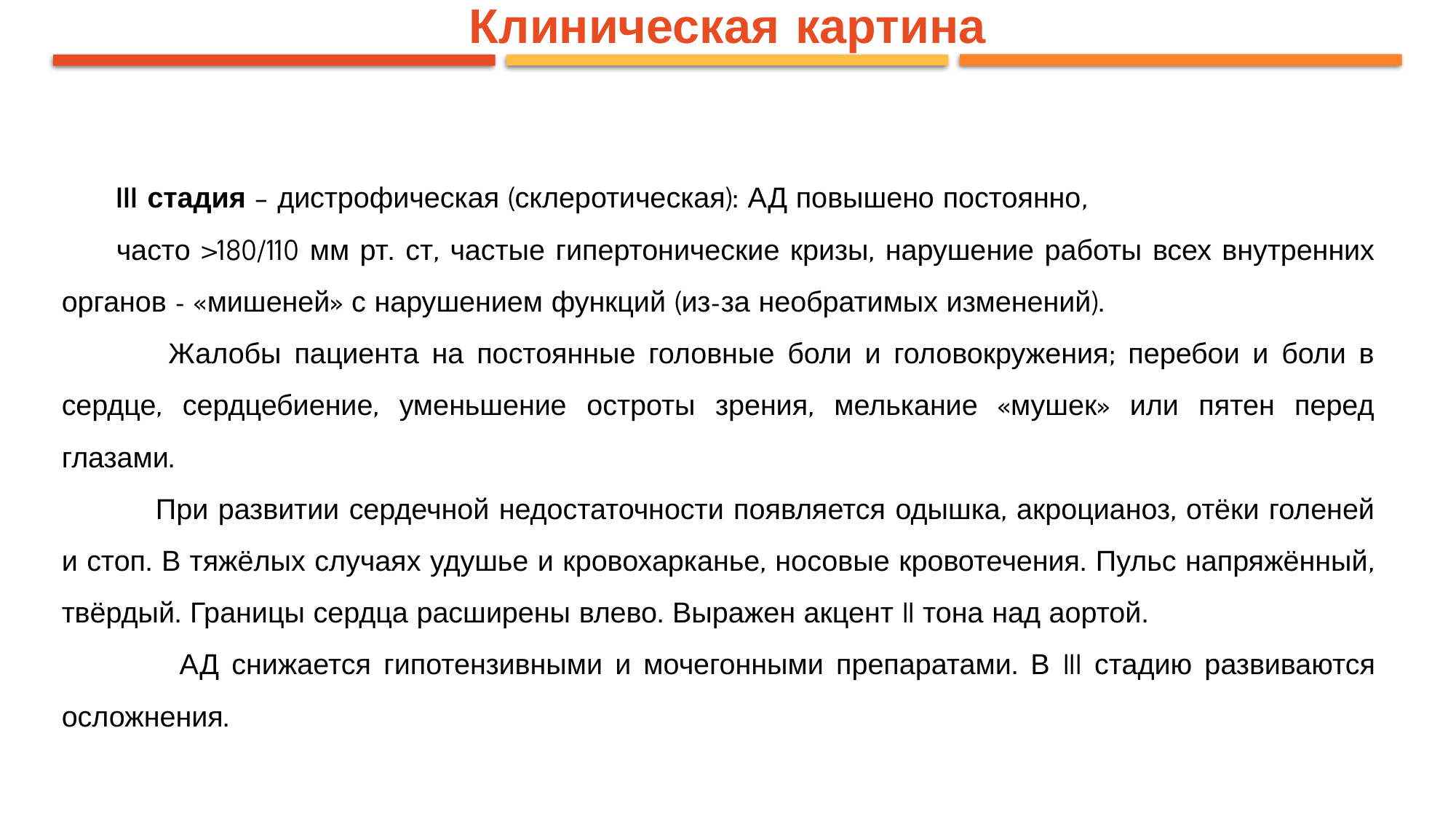

Клиническая картина
III стадия – дистрофическая (склеротическая): АД повышено постоянно,
часто >180/110 мм рт. ст, частые гипертонические кризы, нарушение работы всех внутренних органов - «мишеней» с нарушением функций (из-за необратимых изменений).
    Жалобы пациента на постоянные головные боли и головокружения; перебои и боли в сердце, сердцебиение, уменьшение остроты зрения, мелькание «мушек» или пятен перед глазами.
    При развитии сердечной недостаточности появляется одышка, акроцианоз, отёки голеней и стоп. В тяжёлых случаях удушье и кровохарканье, носовые кровотечения. Пульс напряжённый, твёрдый. Границы сердца расширены влево. Выражен акцент II тона над аортой.
     АД снижается гипотензивными и мочегонными препаратами. В III стадию развиваются осложнения.